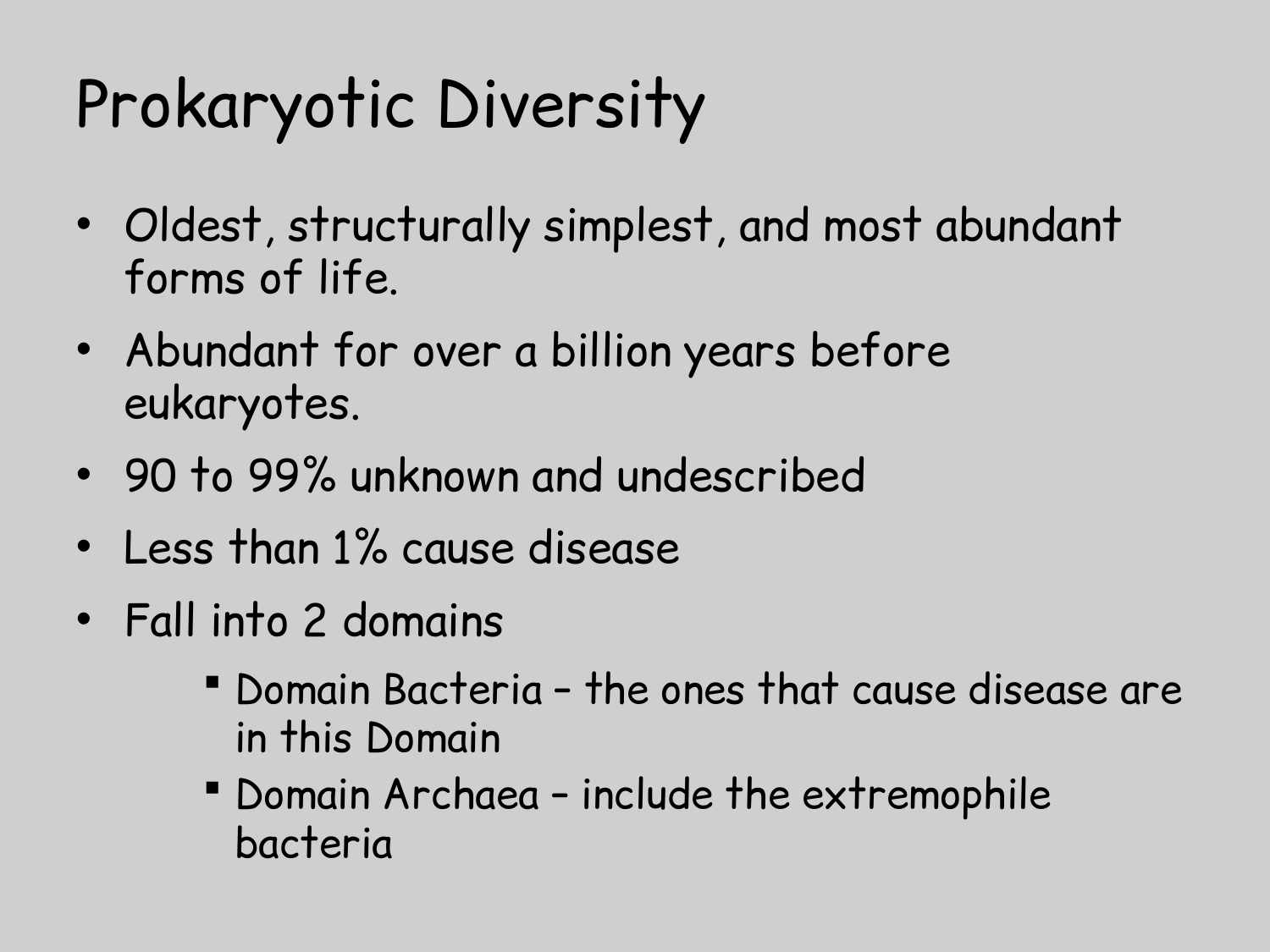

# Prokaryotic Diversity
Oldest, structurally simplest, and most abundant forms of life.
Abundant for over a billion years before eukaryotes.
90 to 99% unknown and undescribed
Less than 1% cause disease
Fall into 2 domains
Domain Bacteria – the ones that cause disease are in this Domain
Domain Archaea – include the extremophile bacteria